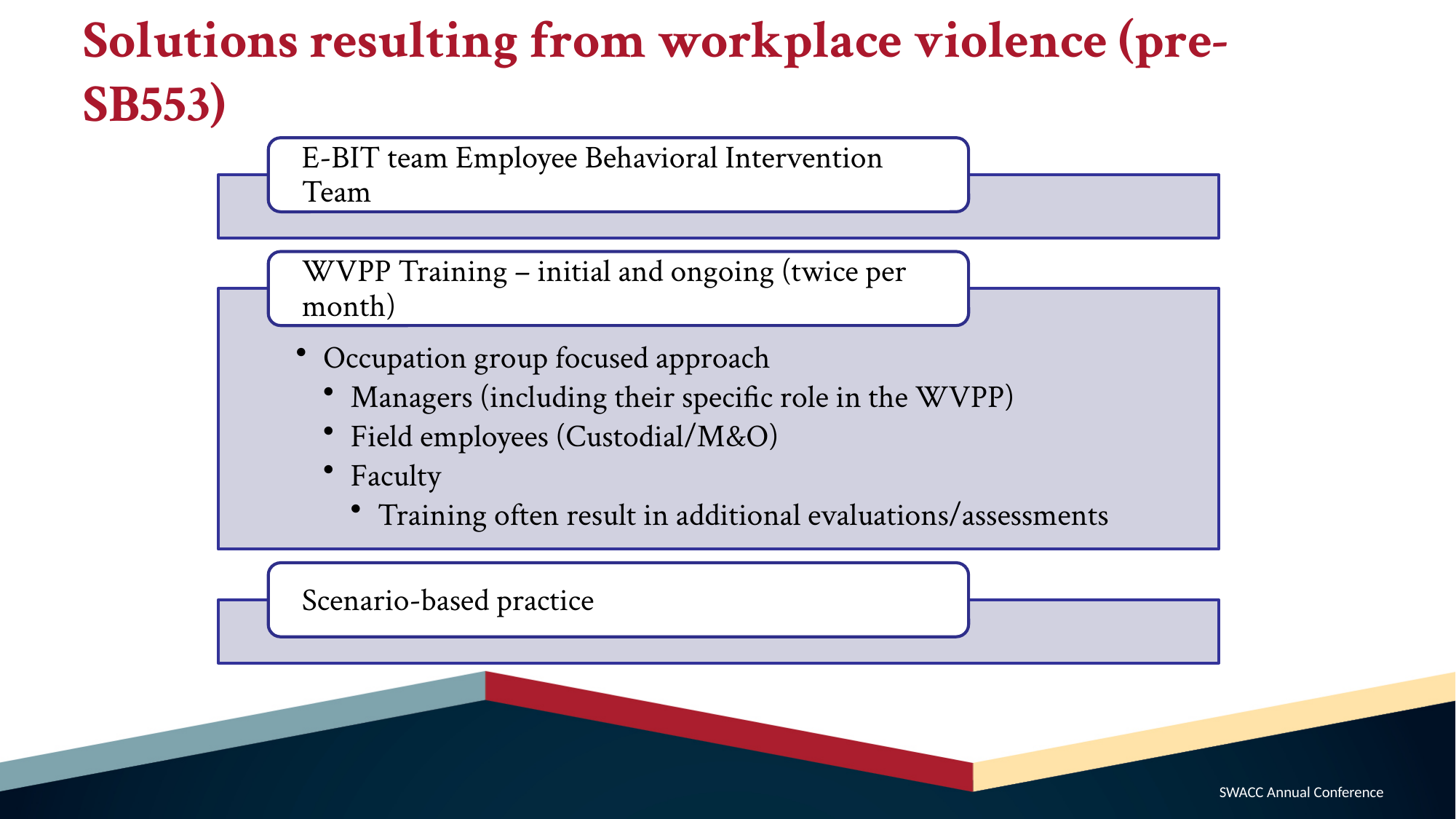

# Solutions resulting from workplace violence (pre-SB553)
E-BIT team Employee Behavioral Intervention Team
Occupation group focused approach
Managers (including their specific role in the WVPP)
Field employees (Custodial/M&O)
Faculty
Training often result in additional evaluations/assessments
WVPP Training – initial and ongoing (twice per month)
Scenario-based practice